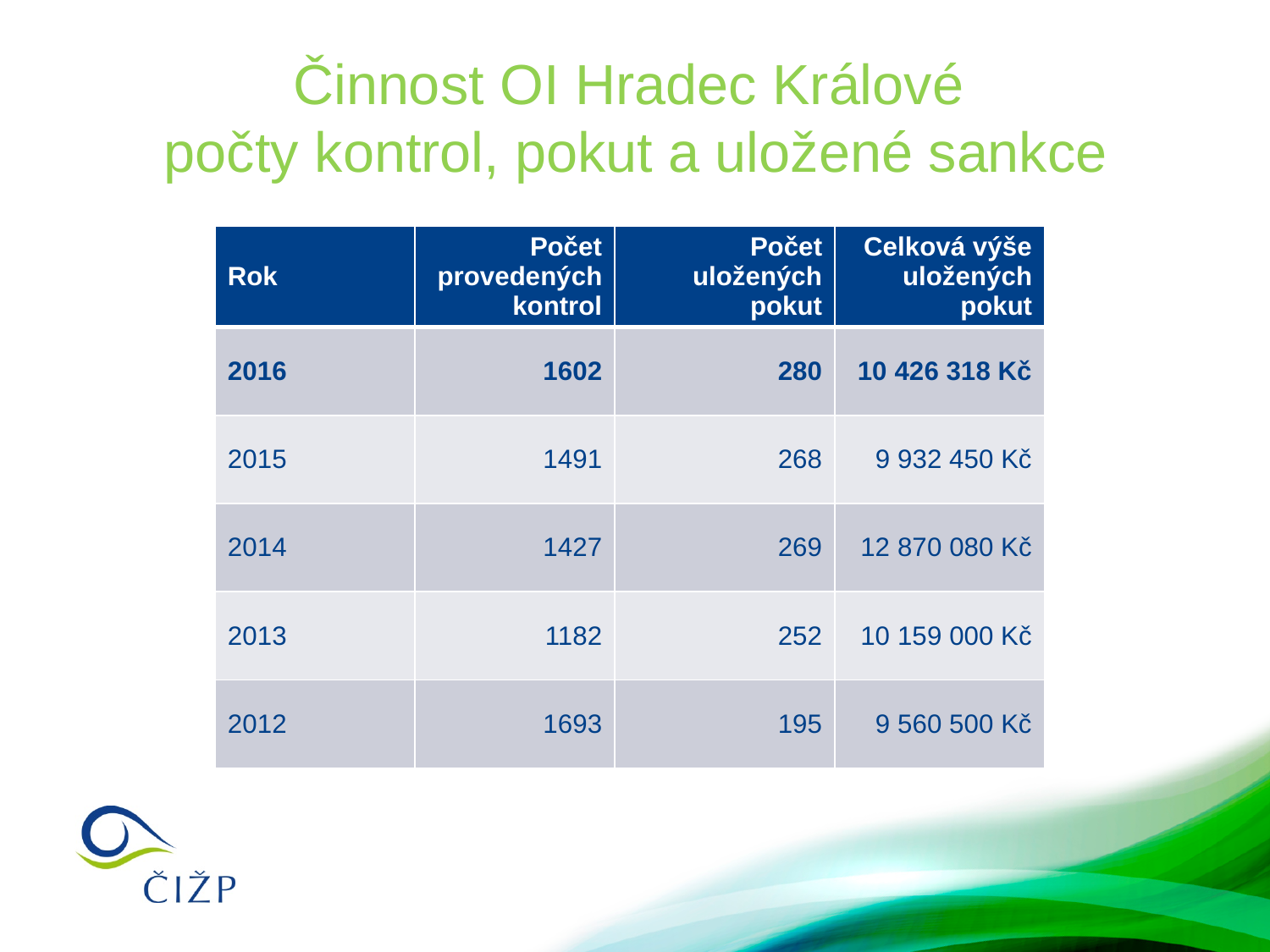

# Činnost OI Hradec Králové počty kontrol, pokut a uložené sankce
| Rok | Počet provedených kontrol | Počet uložených pokut | Celková výše uložených pokut |
| --- | --- | --- | --- |
| 2016 | 1602 | 280 | 10 426 318 Kč |
| 2015 | 1491 | 268 | 9 932 450 Kč |
| 2014 | 1427 | 269 | 12 870 080 Kč |
| 2013 | 1182 | 252 | 10 159 000 Kč |
| 2012 | 1693 | 195 | 9 560 500 Kč |